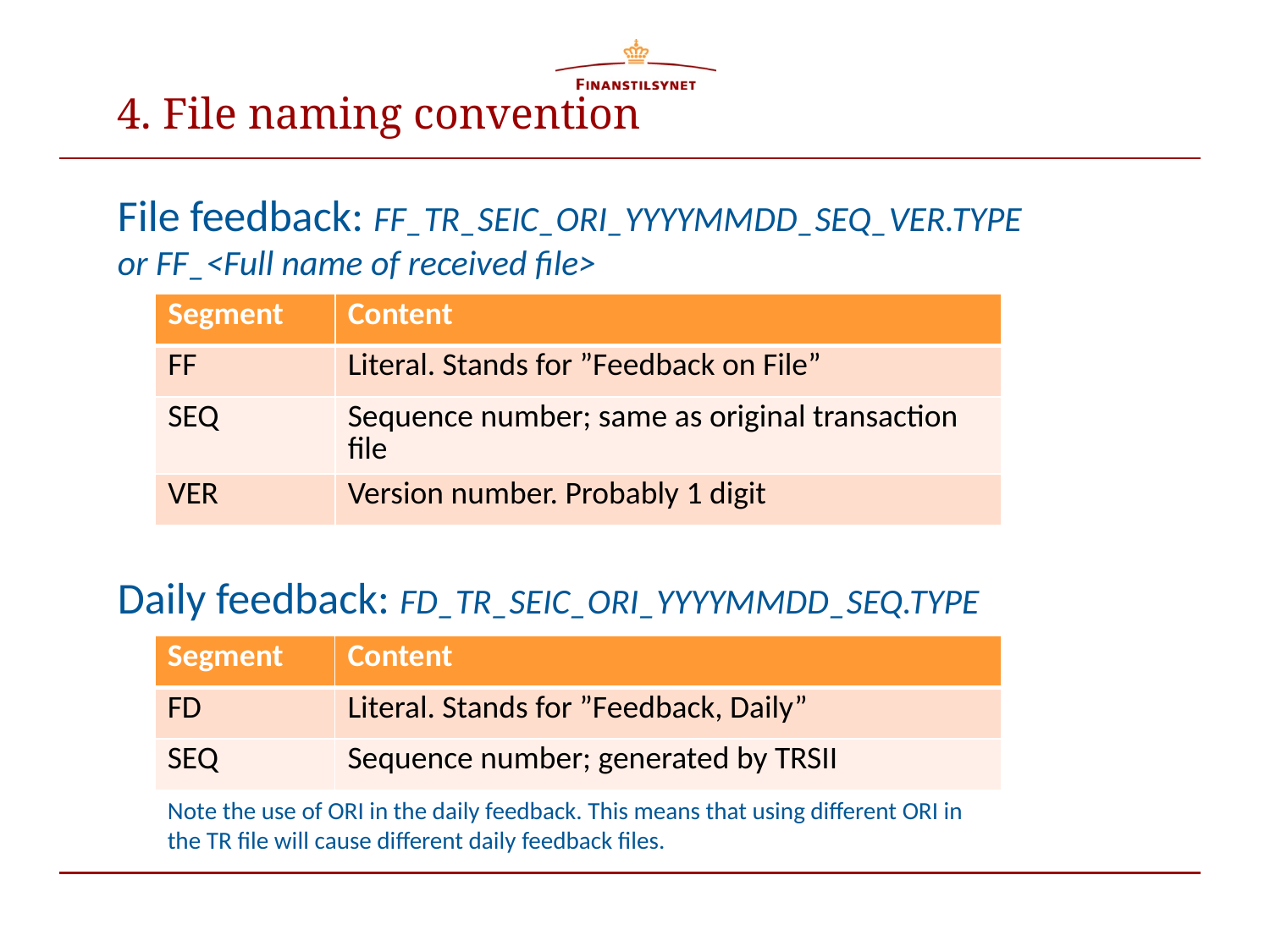

# 4. File naming convention
File feedback: FF_TR_SEIC_ORI_YYYYMMDD_SEQ_VER.TYPE
or FF_<Full name of received file>
| Segment | Content |
| --- | --- |
| FF | Literal. Stands for ”Feedback on File” |
| SEQ | Sequence number; same as original transaction file |
| VER | Version number. Probably 1 digit |
Daily feedback: FD_TR_SEIC_ORI_YYYYMMDD_SEQ.TYPE
| Segment | Content |
| --- | --- |
| FD | Literal. Stands for ”Feedback, Daily” |
| SEQ | Sequence number; generated by TRSII |
Note the use of ORI in the daily feedback. This means that using different ORI in the TR file will cause different daily feedback files.